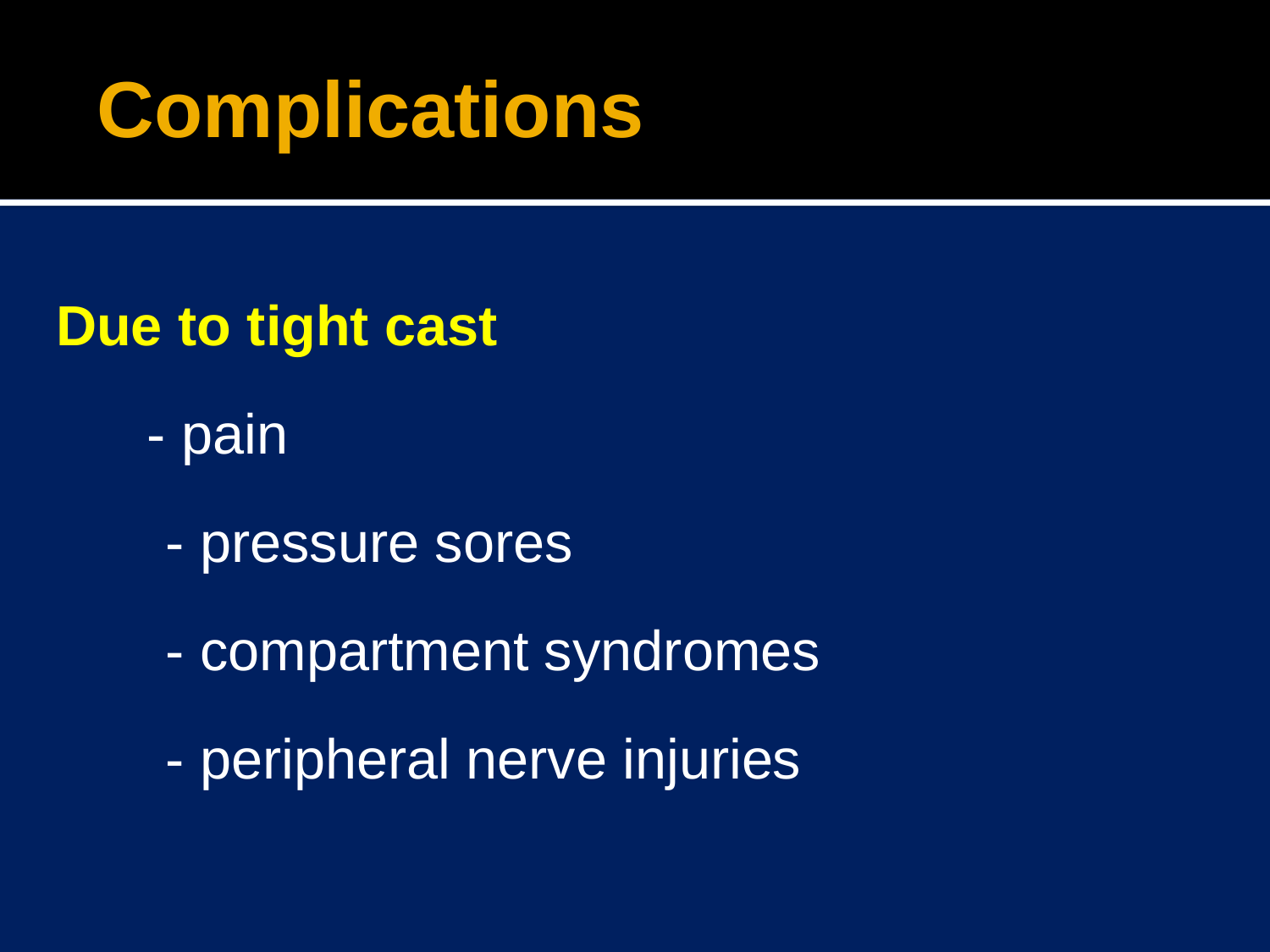

# Complications

Due to tight cast

	   - pain

       - pressure sores

       - compartment syndromes

       - peripheral nerve injuries